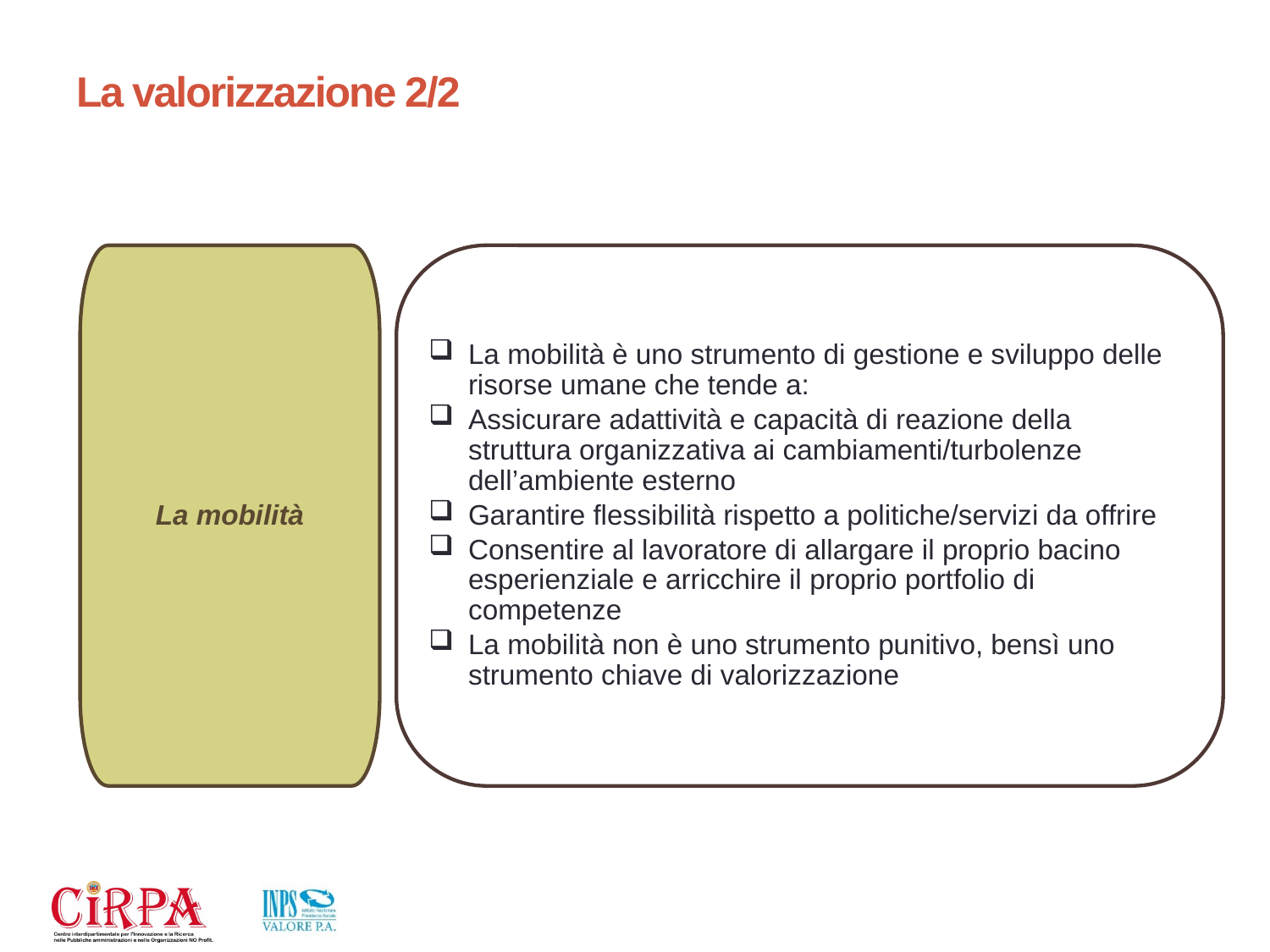

# La valorizzazione 2/2
La mobilità
La mobilità è uno strumento di gestione e sviluppo delle risorse umane che tende a:
Assicurare adattività e capacità di reazione della struttura organizzativa ai cambiamenti/turbolenze dell’ambiente esterno
Garantire flessibilità rispetto a politiche/servizi da offrire
Consentire al lavoratore di allargare il proprio bacino esperienziale e arricchire il proprio portfolio di competenze
La mobilità non è uno strumento punitivo, bensì uno strumento chiave di valorizzazione